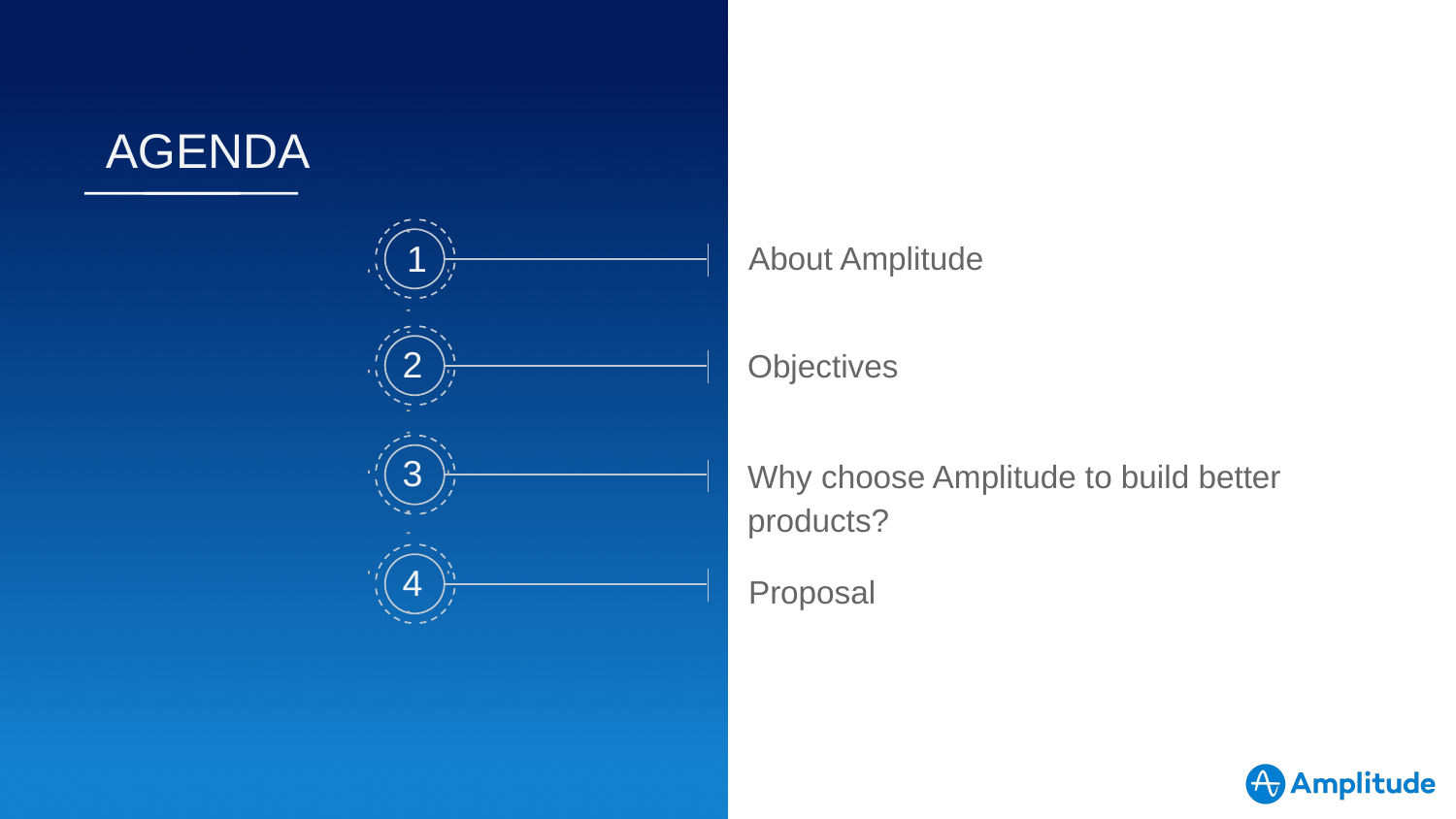

AGENDA

1

About Amplitude

2

Objectives

3

Why choose Amplitude to build better products?

4

Proposal